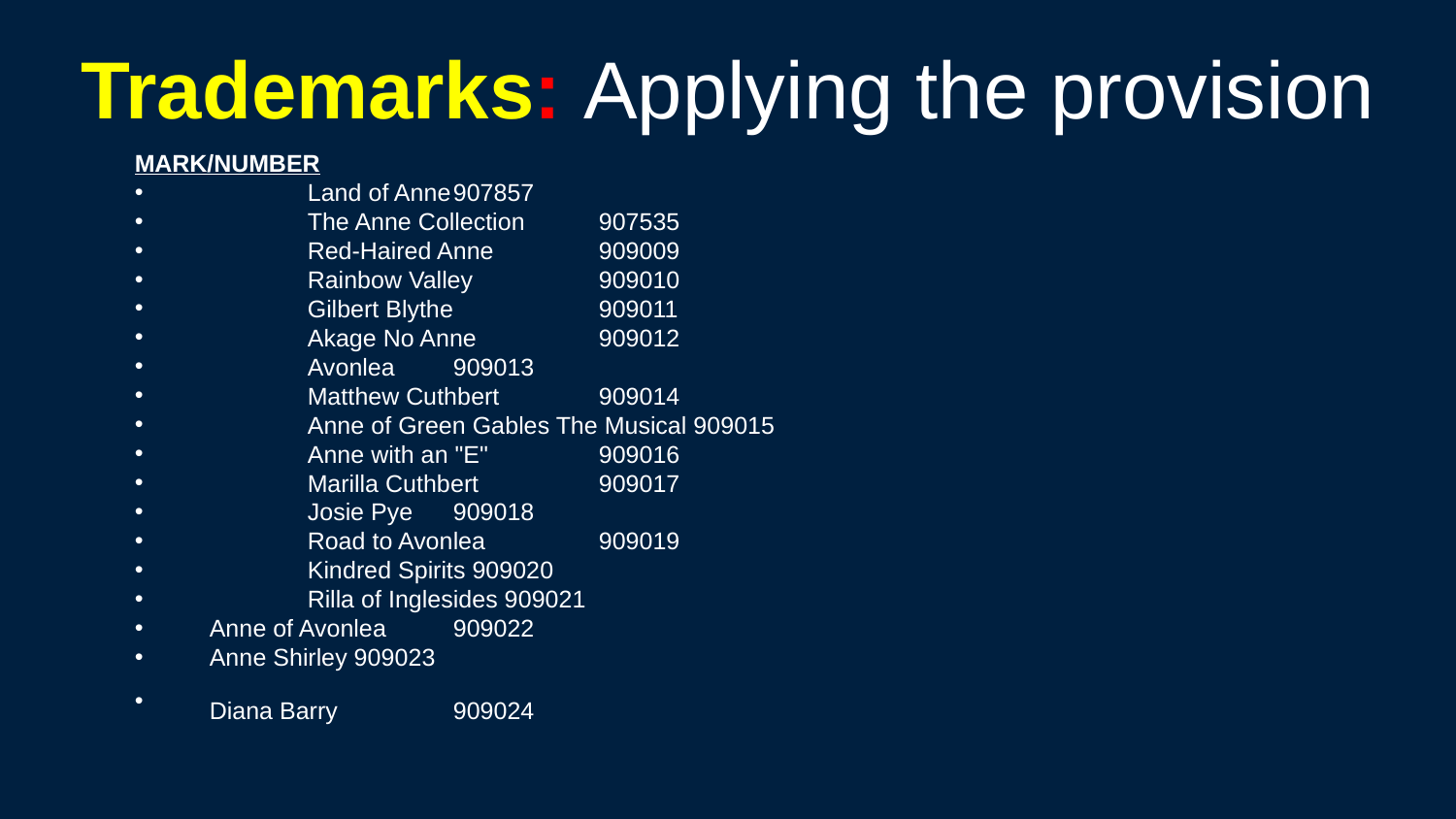

Trademarks: Applying the provision
MARK/NUMBER
	Land of Anne	907857
 	The Anne Collection	907535
 	Red-Haired Anne	909009
 	Rainbow Valley	909010
 	Gilbert Blythe	909011
 	Akage No Anne	909012
 	Avonlea	909013
 	Matthew Cuthbert	909014
 	Anne of Green Gables The Musical 909015
 	Anne with an "E"	909016
 	Marilla Cuthbert	909017
 	Josie Pye	909018
 	Road to Avonlea	909019
 	Kindred Spirits 909020
 	Rilla of Inglesides 909021
       Anne of Avonlea	909022
       Anne Shirley 909023
       Diana Barry	909024